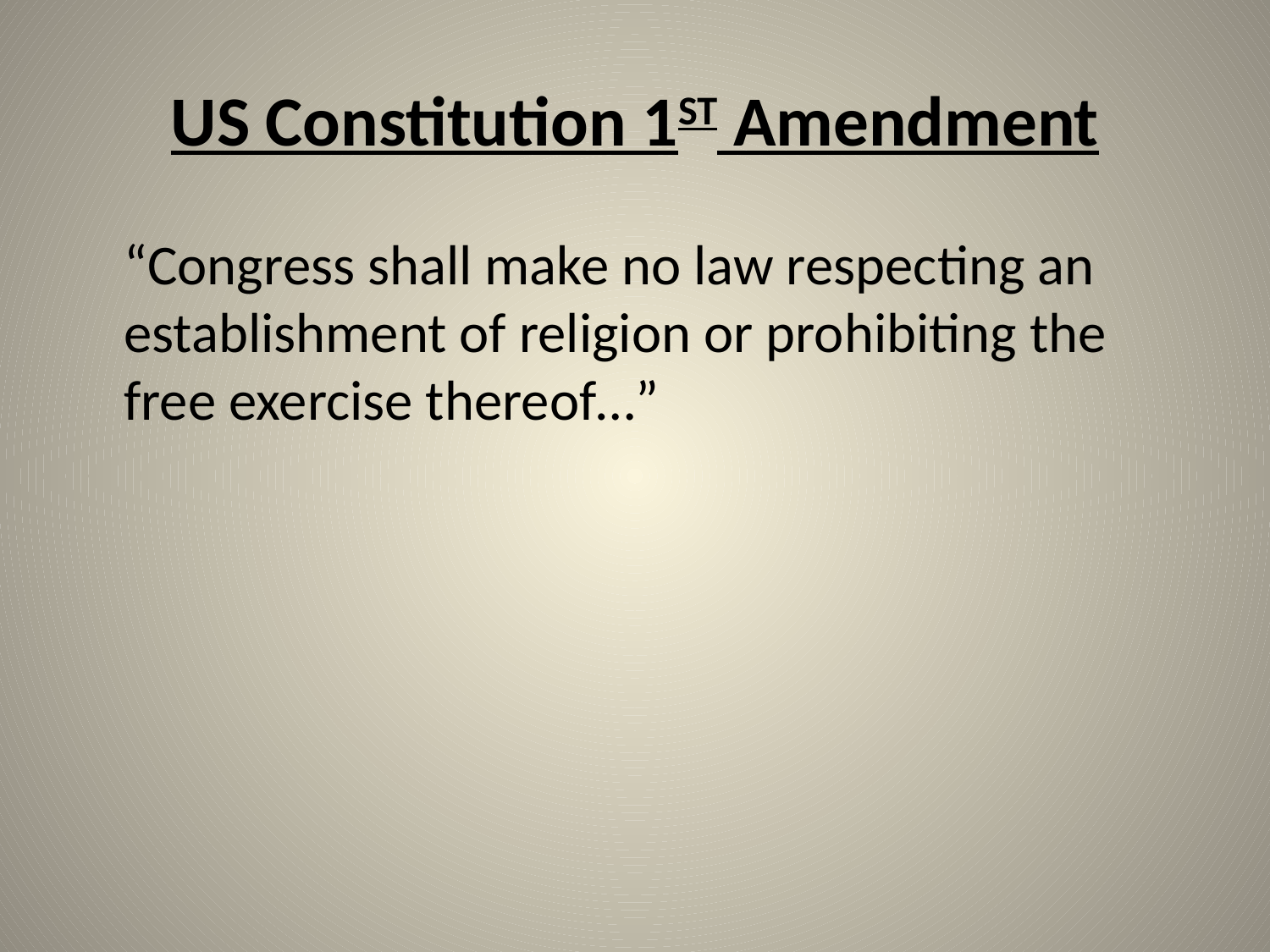

# US Constitution 1ST Amendment
	“Congress shall make no law respecting an establishment of religion or prohibiting the free exercise thereof…”